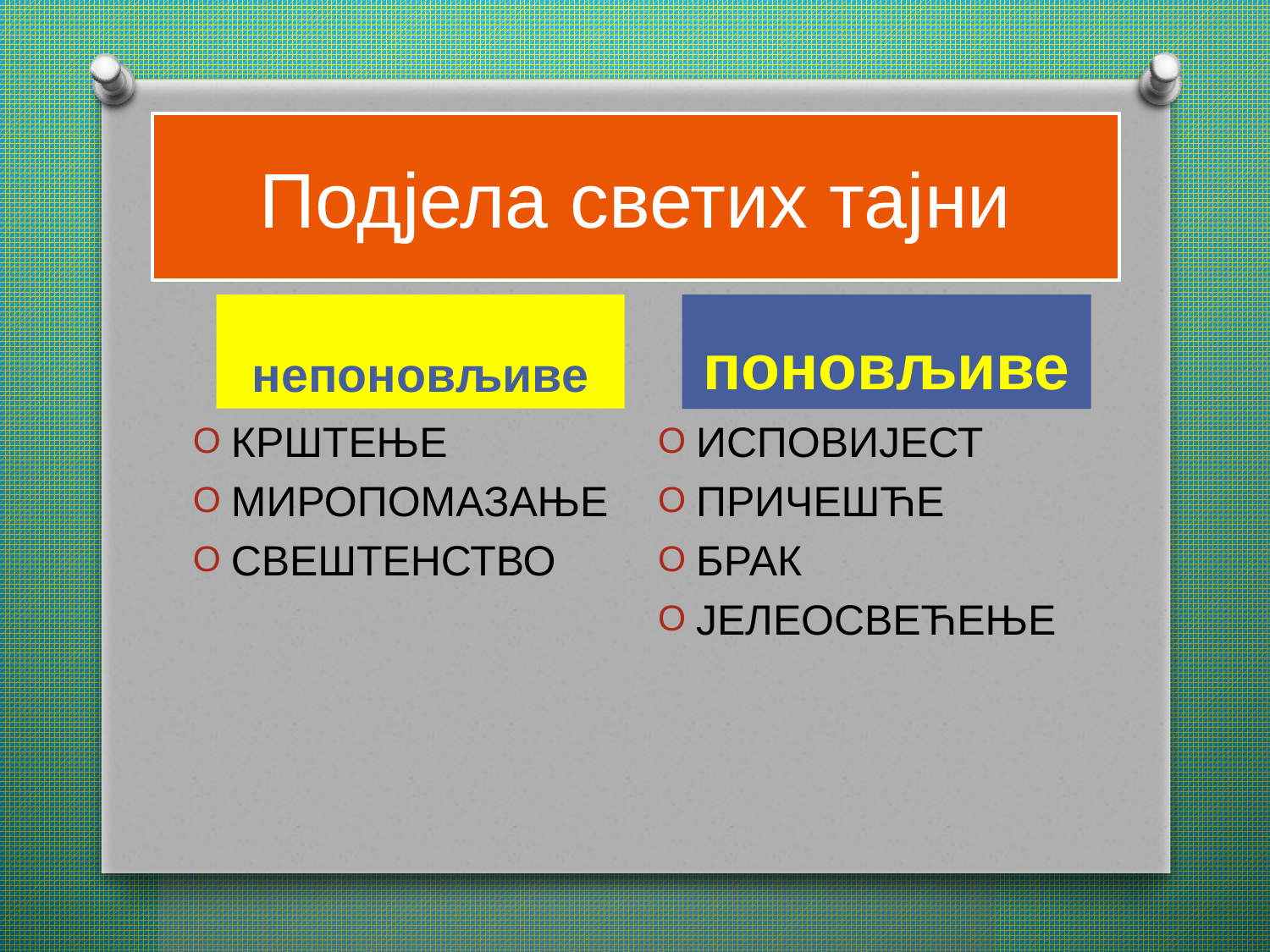

# Подјела светих тајни
поновљиве
непоновљиве
КРШТЕЊЕ
МИРОПОМАЗАЊЕ
СВЕШТЕНСТВО
ИСПОВИЈЕСТ
ПРИЧЕШЋЕ
БРАК
ЈЕЛЕОСВЕЋЕЊЕ